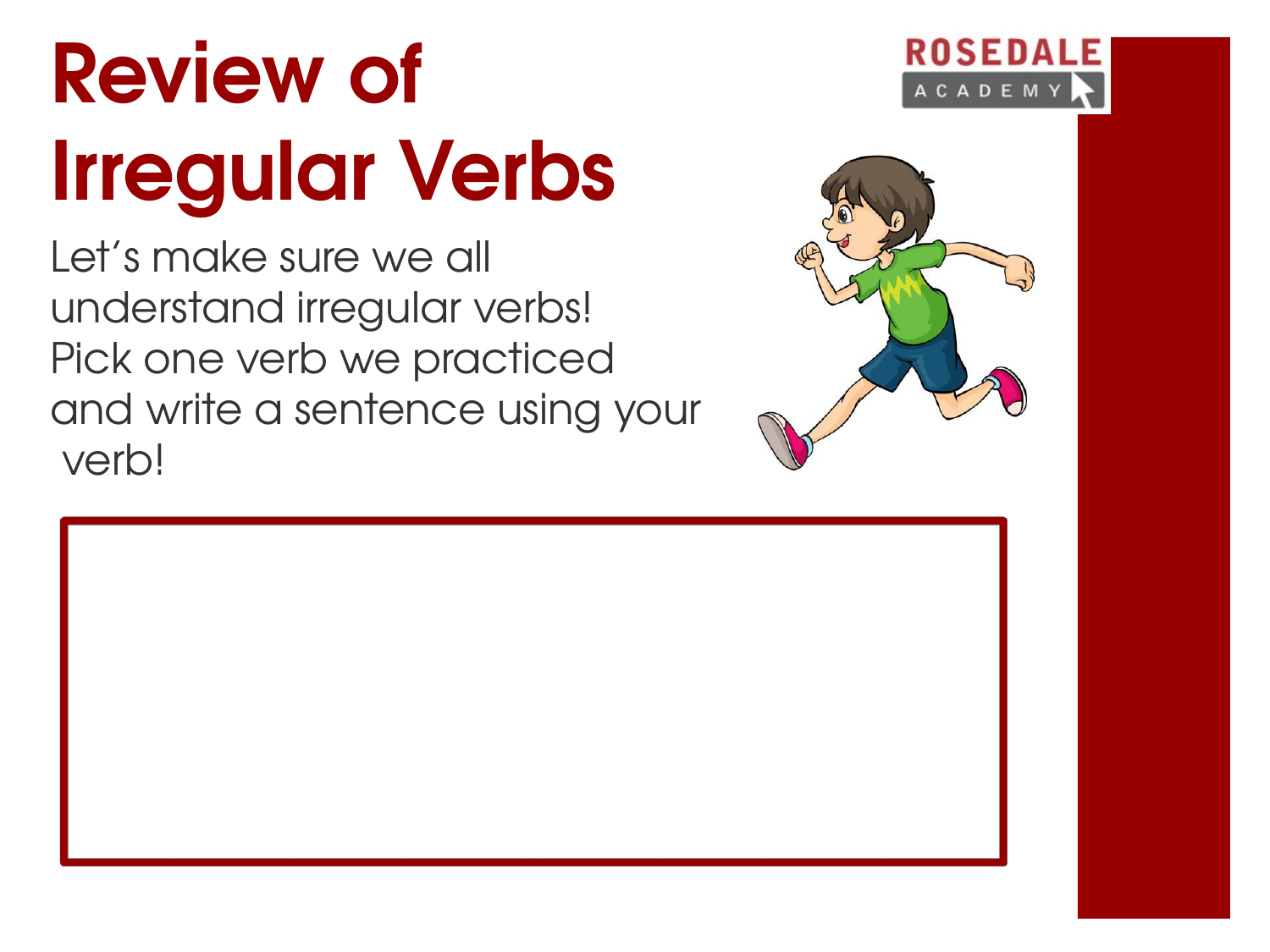

# Review of
Irregular Verbs

Let’s make sure we all
understand irregular verbs!
Pick one verb we practiced  and write a sentence using your  verb!